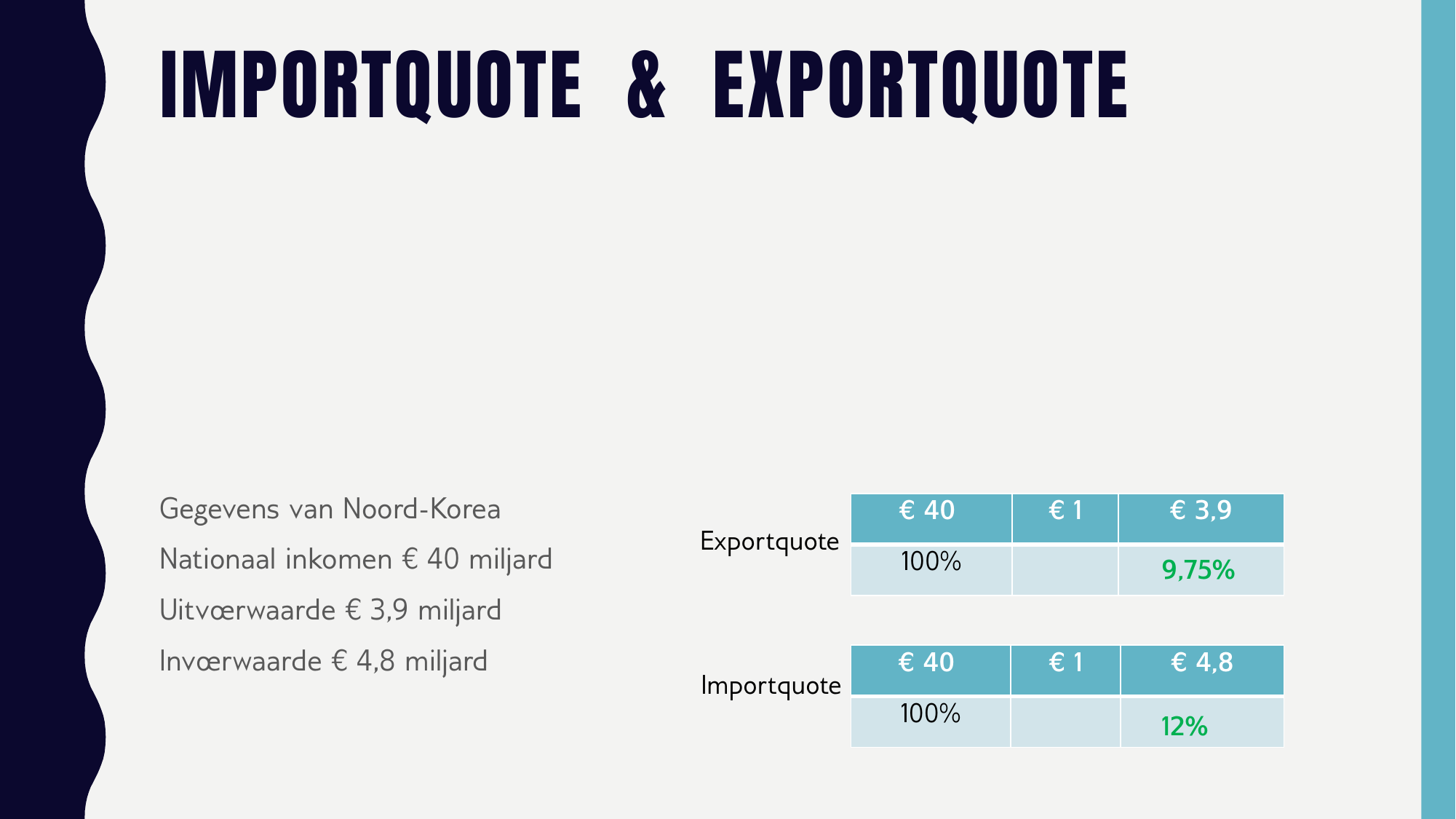

# Importquote  &  Exportquote
Gegevens van Noord-Korea
Nationaal inkomen € 40 miljard
Uitvoerwaarde € 3,9 miljard
Invoerwaarde € 4,8 miljard

| € 40 | € 1 | € 3,9 |
| --- | --- | --- |
| 100% |  |  |
Exportquote
9,75%
| € 40 | € 1 | € 4,8 |
| --- | --- | --- |
| 100% |  |  |
Importquote
12%